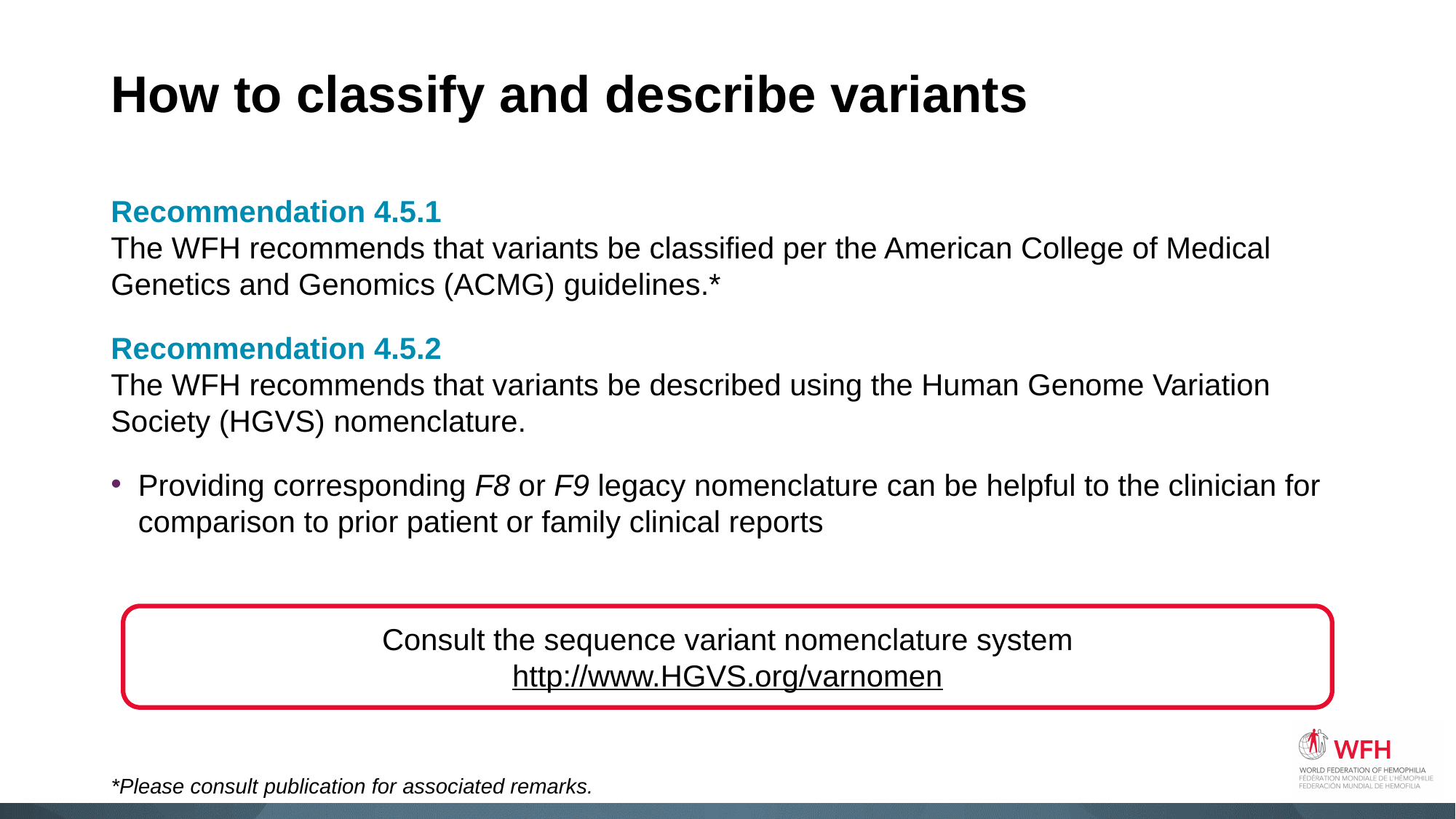

# How to classify and describe variants
Recommendation 4.5.1
The WFH recommends that variants be classified per the American College of Medical Genetics and Genomics (ACMG) guidelines.*
Recommendation 4.5.2
The WFH recommends that variants be described using the Human Genome Variation Society (HGVS) nomenclature.
Providing corresponding F8 or F9 legacy nomenclature can be helpful to the clinician for comparison to prior patient or family clinical reports

Consult the sequence variant nomenclature system
http://www.HGVS.org/varnomen
*Please consult publication for associated remarks.